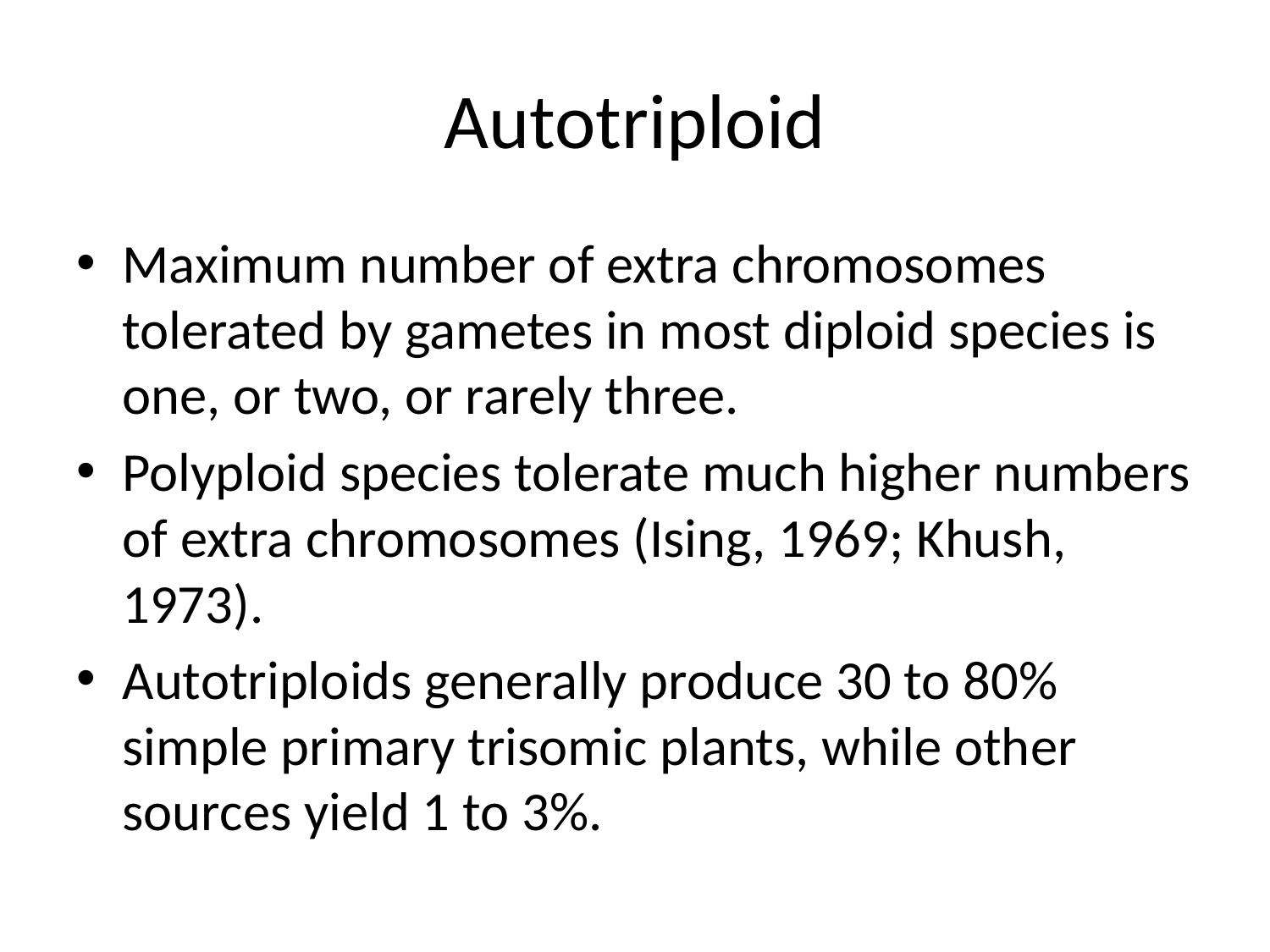

# Autotriploid
Maximum number of extra chromosomes tolerated by gametes in most diploid species is one, or two, or rarely three.
Polyploid species tolerate much higher numbers of extra chromosomes (Ising, 1969; Khush, 1973).
Autotriploids generally produce 30 to 80% simple primary trisomic plants, while other sources yield 1 to 3%.